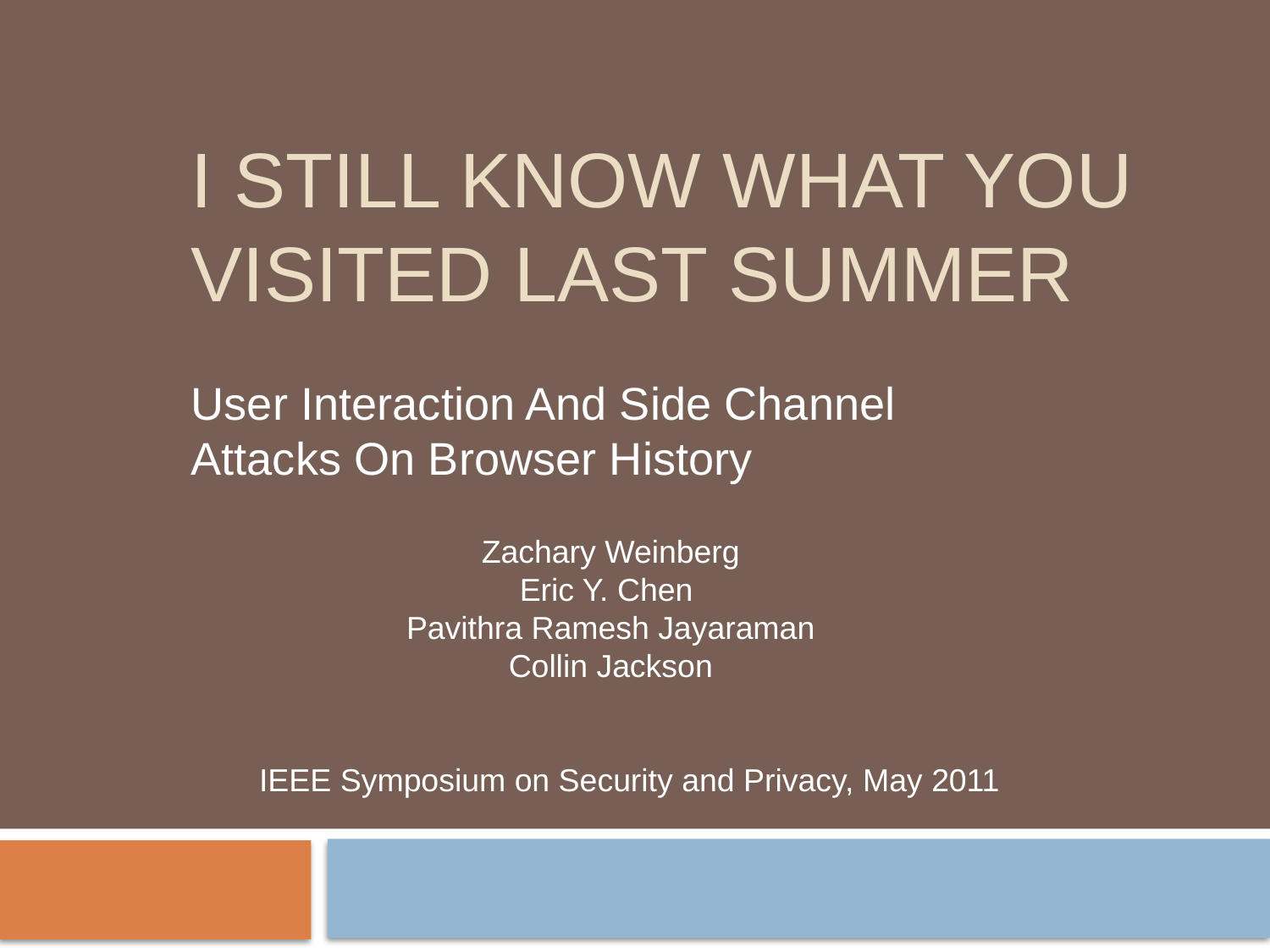

# I Still Know What You Visited Last Summer
User Interaction And Side Channel Attacks On Browser History
Zachary Weinberg
Eric Y. Chen
Pavithra Ramesh Jayaraman
Collin Jackson
IEEE Symposium on Security and Privacy, May 2011